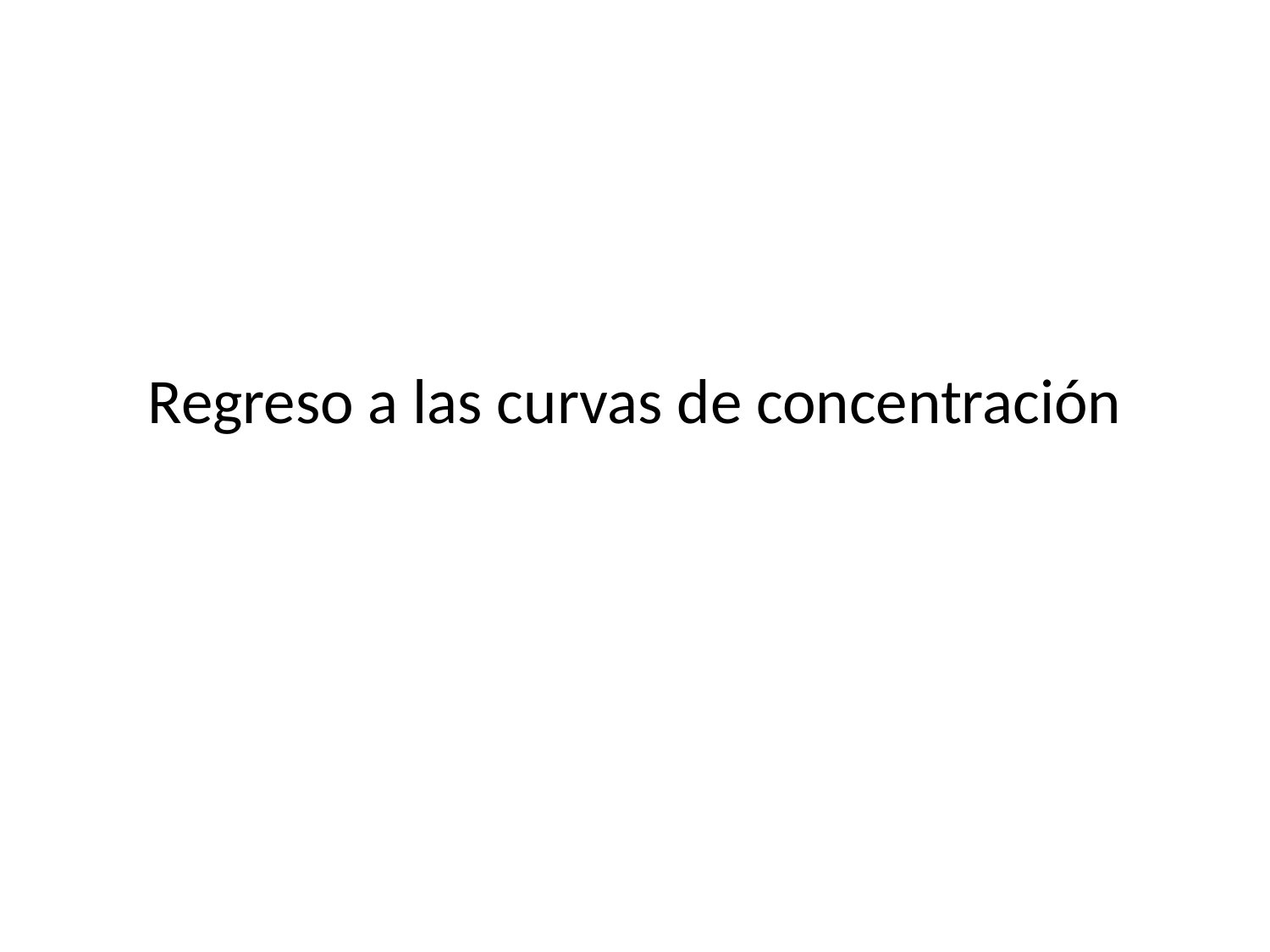

# Regreso a las curvas de concentración